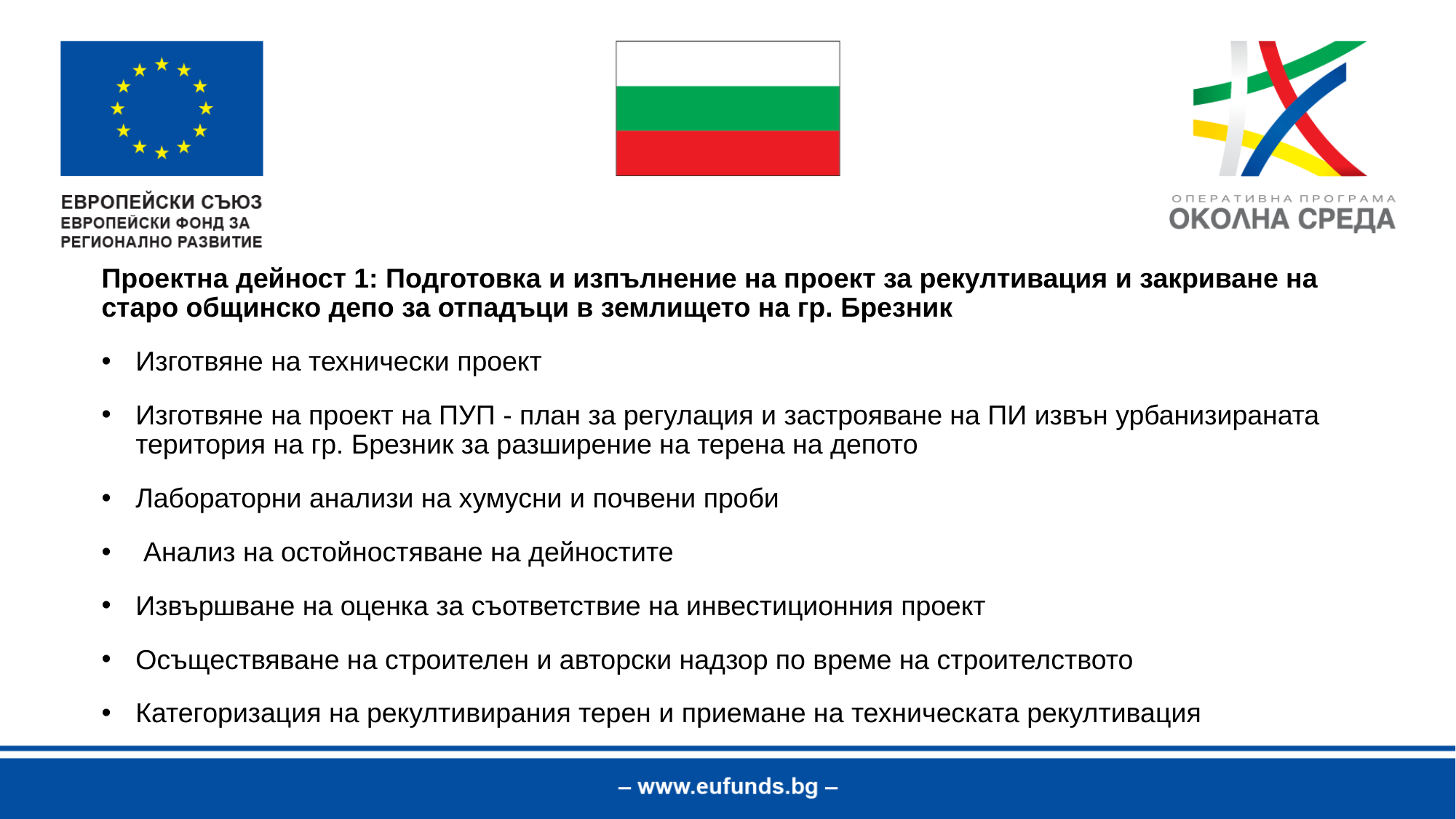

Проектна дейност 1: Подготовка и изпълнение на проект за рекултивация и закриване на старо общинско депо за отпадъци в землището на гр. Брезник
Изготвяне на технически проект
Изготвяне на проект на ПУП - план за регулация и застрояване на ПИ извън урбанизираната територия на гр. Брезник за разширение на терена на депото
Лабораторни анализи на хумусни и почвени проби
 Анализ на остойностяване на дейностите
Извършване на оценка за съответствие на инвестиционния проект
Осъществяване на строителен и авторски надзор по време на строителството
Категоризация на рекултивирания терен и приемане на техническата рекултивация